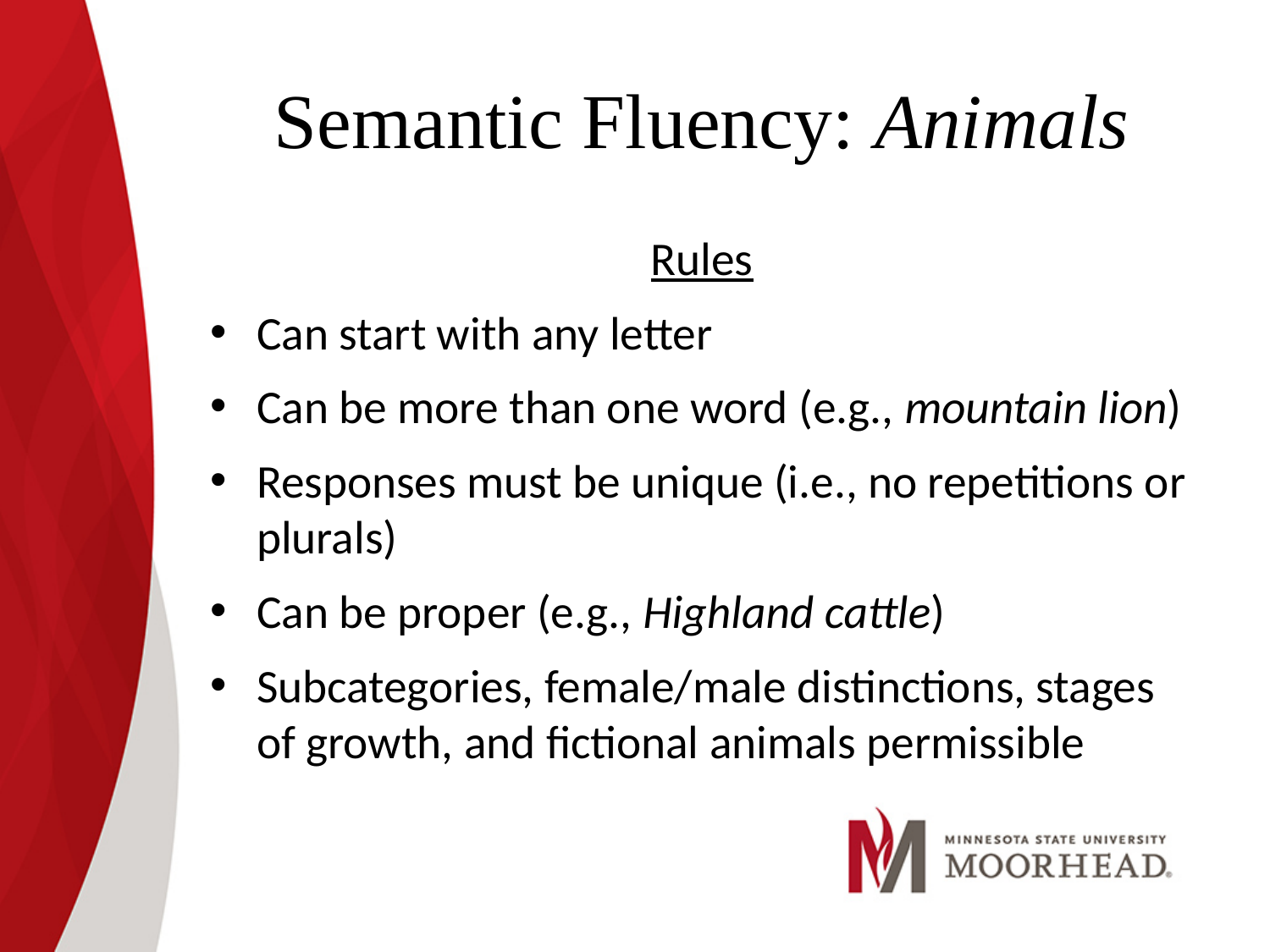

# Semantic Fluency: Animals
Rules
Can start with any letter
Can be more than one word (e.g., mountain lion)
Responses must be unique (i.e., no repetitions or plurals)
Can be proper (e.g., Highland cattle)
Subcategories, female/male distinctions, stages of growth, and fictional animals permissible